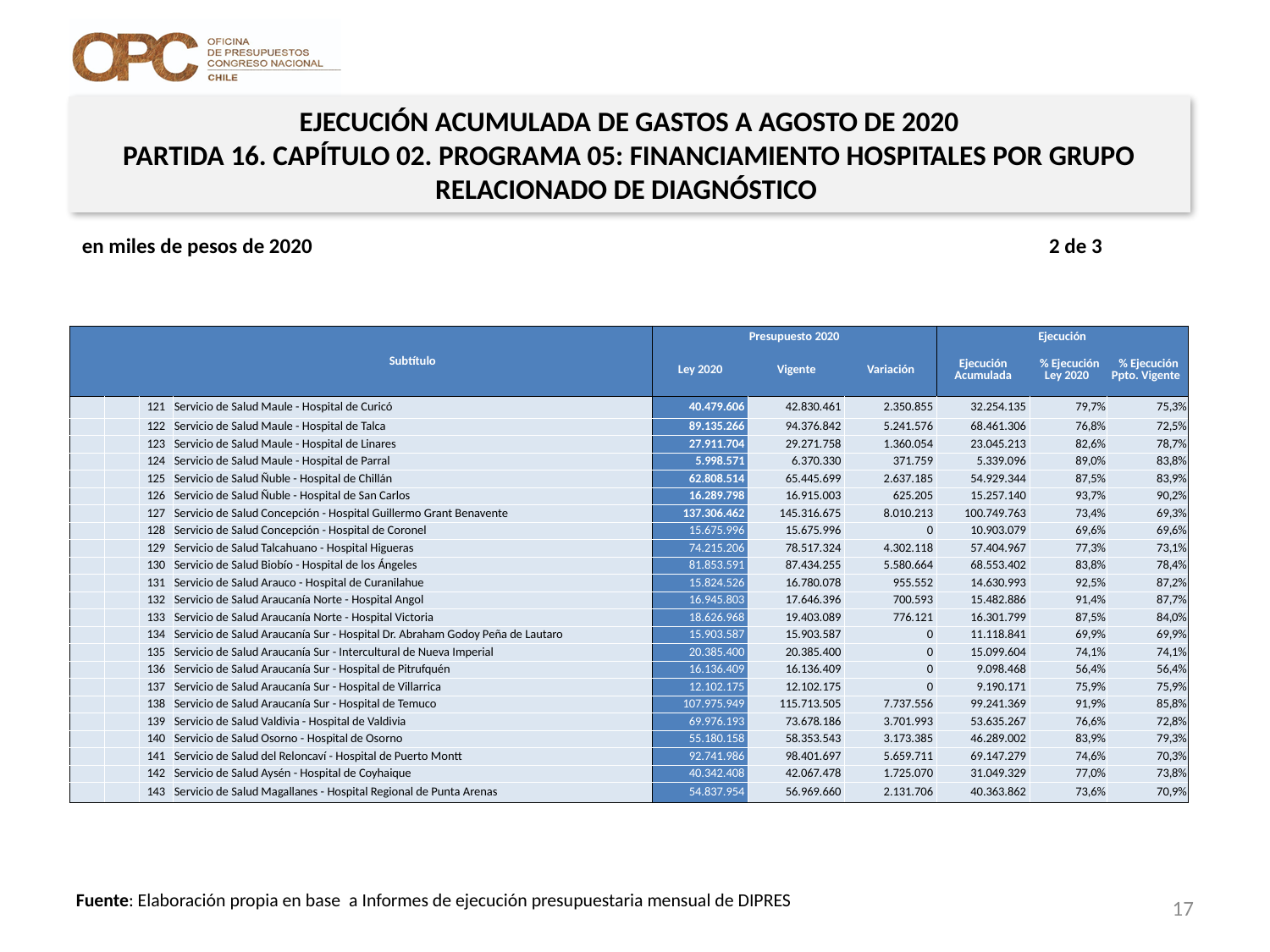

EJECUCIÓN ACUMULADA DE GASTOS A AGOSTO DE 2020
PARTIDA 16. CAPÍTULO 02. PROGRAMA 05: FINANCIAMIENTO HOSPITALES POR GRUPO RELACIONADO DE DIAGNÓSTICO
en miles de pesos de 2020                                                                                                                                                        2 de 3
|  |  |  | Subtítulo | Presupuesto 2020 |  |  | Ejecución |  |  |
| --- | --- | --- | --- | --- | --- | --- | --- | --- | --- |
|  |  |  |  | Ley 2020 | Vigente | Variación | Ejecución Acumulada | % Ejecución Ley 2020 | % Ejecución Ppto. Vigente |
|  |  | 121 | Servicio de Salud Maule - Hospital de Curicó | 40.479.606 | 42.830.461 | 2.350.855 | 32.254.135 | 79,7% | 75,3% |
|  |  | 122 | Servicio de Salud Maule - Hospital de Talca | 89.135.266 | 94.376.842 | 5.241.576 | 68.461.306 | 76,8% | 72,5% |
|  |  | 123 | Servicio de Salud Maule - Hospital de Linares | 27.911.704 | 29.271.758 | 1.360.054 | 23.045.213 | 82,6% | 78,7% |
|  |  | 124 | Servicio de Salud Maule - Hospital de Parral | 5.998.571 | 6.370.330 | 371.759 | 5.339.096 | 89,0% | 83,8% |
|  |  | 125 | Servicio de Salud Ñuble - Hospital de Chillán | 62.808.514 | 65.445.699 | 2.637.185 | 54.929.344 | 87,5% | 83,9% |
|  |  | 126 | Servicio de Salud Ñuble - Hospital de San Carlos | 16.289.798 | 16.915.003 | 625.205 | 15.257.140 | 93,7% | 90,2% |
|  |  | 127 | Servicio de Salud Concepción - Hospital Guillermo Grant Benavente | 137.306.462 | 145.316.675 | 8.010.213 | 100.749.763 | 73,4% | 69,3% |
|  |  | 128 | Servicio de Salud Concepción - Hospital de Coronel | 15.675.996 | 15.675.996 | 0 | 10.903.079 | 69,6% | 69,6% |
|  |  | 129 | Servicio de Salud Talcahuano - Hospital Higueras | 74.215.206 | 78.517.324 | 4.302.118 | 57.404.967 | 77,3% | 73,1% |
|  |  | 130 | Servicio de Salud Biobío - Hospital de los Ángeles | 81.853.591 | 87.434.255 | 5.580.664 | 68.553.402 | 83,8% | 78,4% |
|  |  | 131 | Servicio de Salud Arauco - Hospital de Curanilahue | 15.824.526 | 16.780.078 | 955.552 | 14.630.993 | 92,5% | 87,2% |
|  |  | 132 | Servicio de Salud Araucanía Norte - Hospital Angol | 16.945.803 | 17.646.396 | 700.593 | 15.482.886 | 91,4% | 87,7% |
|  |  | 133 | Servicio de Salud Araucanía Norte - Hospital Victoria | 18.626.968 | 19.403.089 | 776.121 | 16.301.799 | 87,5% | 84,0% |
|  |  | 134 | Servicio de Salud Araucanía Sur - Hospital Dr. Abraham Godoy Peña de Lautaro | 15.903.587 | 15.903.587 | 0 | 11.118.841 | 69,9% | 69,9% |
|  |  | 135 | Servicio de Salud Araucanía Sur - Intercultural de Nueva Imperial | 20.385.400 | 20.385.400 | 0 | 15.099.604 | 74,1% | 74,1% |
|  |  | 136 | Servicio de Salud Araucanía Sur - Hospital de Pitrufquén | 16.136.409 | 16.136.409 | 0 | 9.098.468 | 56,4% | 56,4% |
|  |  | 137 | Servicio de Salud Araucanía Sur - Hospital de Villarrica | 12.102.175 | 12.102.175 | 0 | 9.190.171 | 75,9% | 75,9% |
|  |  | 138 | Servicio de Salud Araucanía Sur - Hospital de Temuco | 107.975.949 | 115.713.505 | 7.737.556 | 99.241.369 | 91,9% | 85,8% |
|  |  | 139 | Servicio de Salud Valdivia - Hospital de Valdivia | 69.976.193 | 73.678.186 | 3.701.993 | 53.635.267 | 76,6% | 72,8% |
|  |  | 140 | Servicio de Salud Osorno - Hospital de Osorno | 55.180.158 | 58.353.543 | 3.173.385 | 46.289.002 | 83,9% | 79,3% |
|  |  | 141 | Servicio de Salud del Reloncaví - Hospital de Puerto Montt | 92.741.986 | 98.401.697 | 5.659.711 | 69.147.279 | 74,6% | 70,3% |
|  |  | 142 | Servicio de Salud Aysén - Hospital de Coyhaique | 40.342.408 | 42.067.478 | 1.725.070 | 31.049.329 | 77,0% | 73,8% |
|  |  | 143 | Servicio de Salud Magallanes - Hospital Regional de Punta Arenas | 54.837.954 | 56.969.660 | 2.131.706 | 40.363.862 | 73,6% | 70,9% |
17